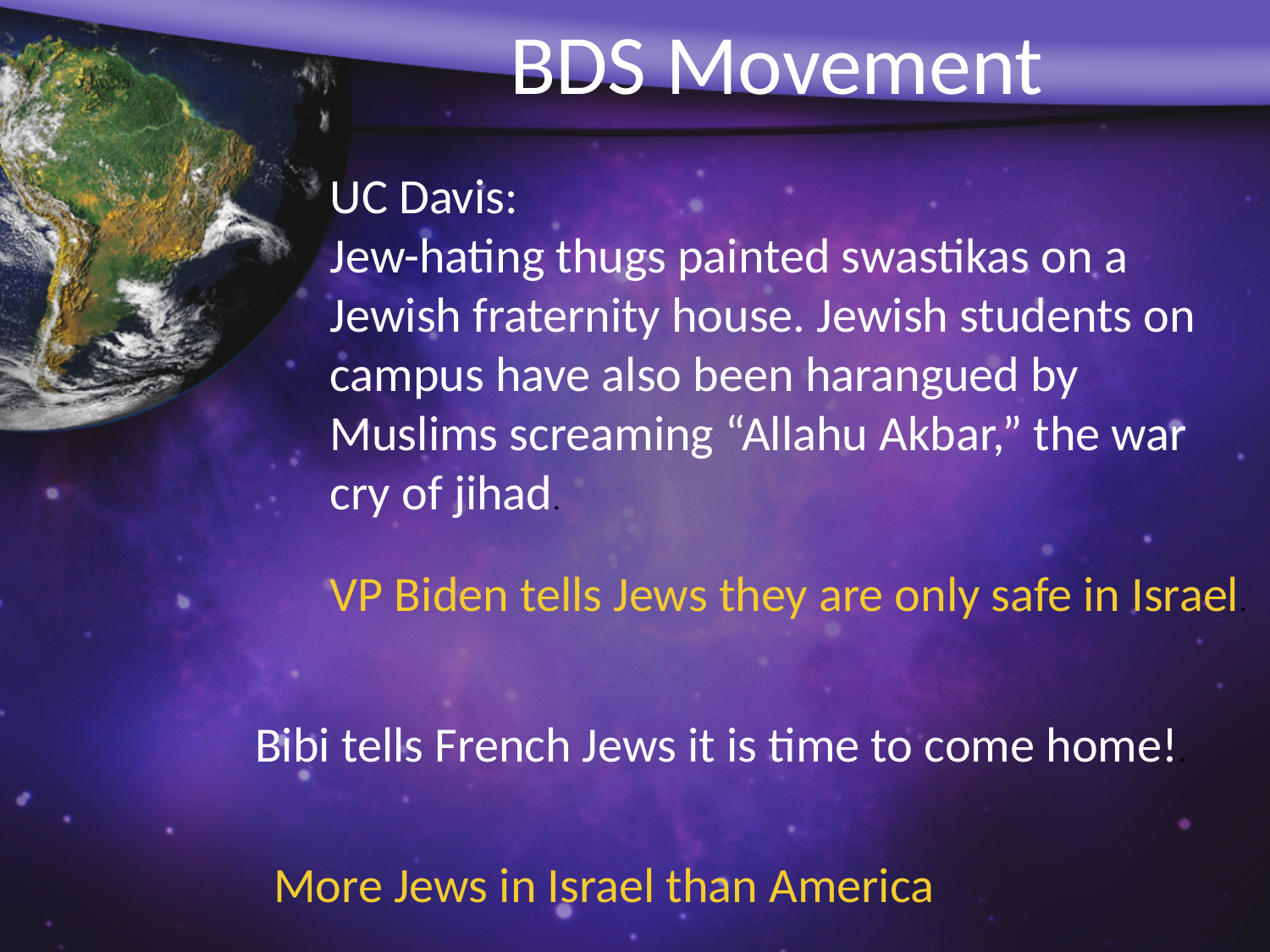

BDS Movement
UC Davis:
Jew-hating thugs painted swastikas on a Jewish fraternity house. Jewish students on campus have also been harangued by Muslims screaming “Allahu Akbar,” the war cry of jihad.
VP Biden tells Jews they are only safe in Israel.
Bibi tells French Jews it is time to come home!.
More Jews in Israel than America